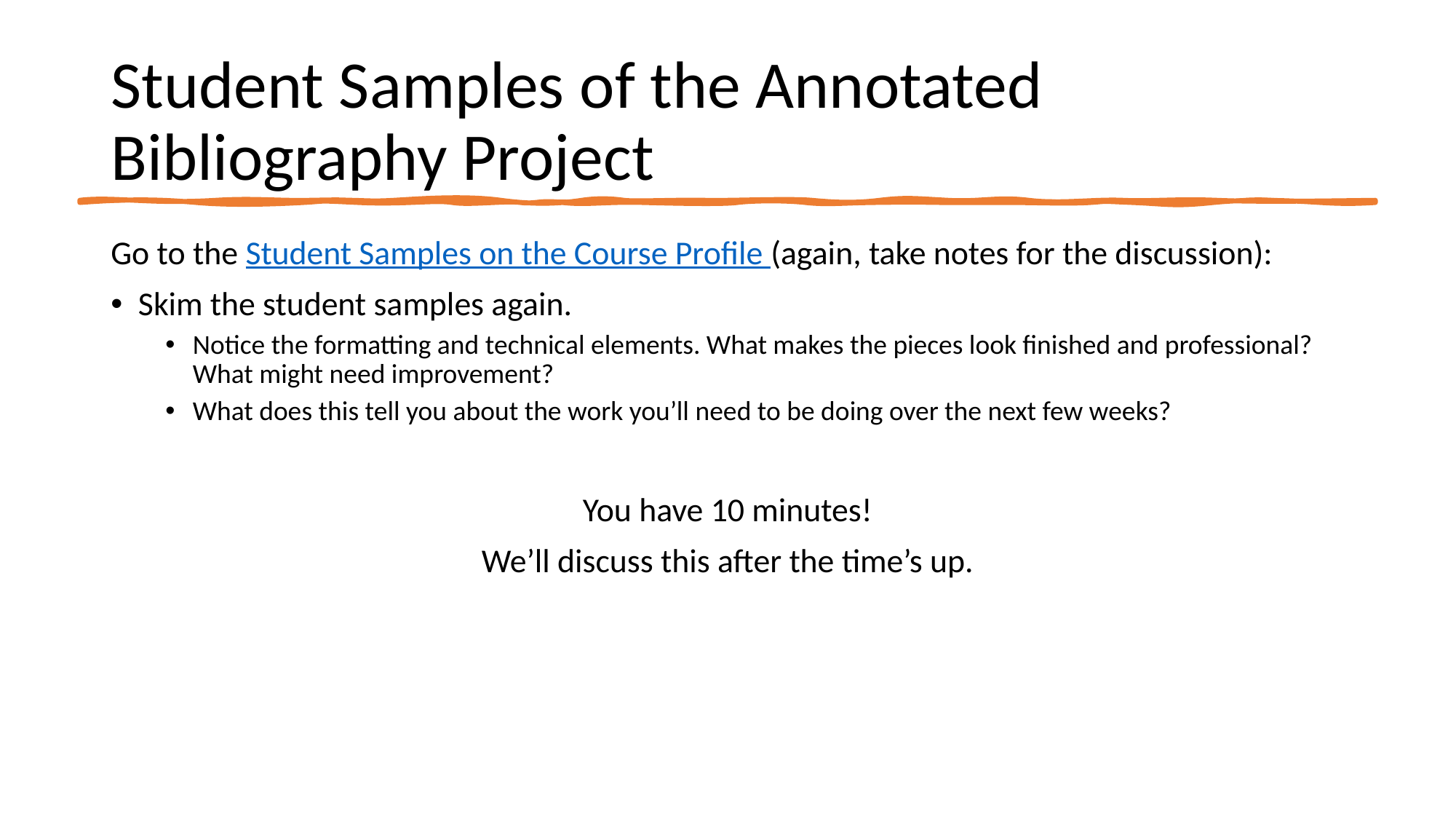

# Student Samples of the Annotated Bibliography Project

Go to the Student Samples on the Course Profile (again, take notes for the discussion):
Skim the student samples again.
Notice the formatting and technical elements. What makes the pieces look finished and professional? What might need improvement?
What does this tell you about the work you’ll need to be doing over the next few weeks?

You have 10 minutes!
We’ll discuss this after the time’s up.